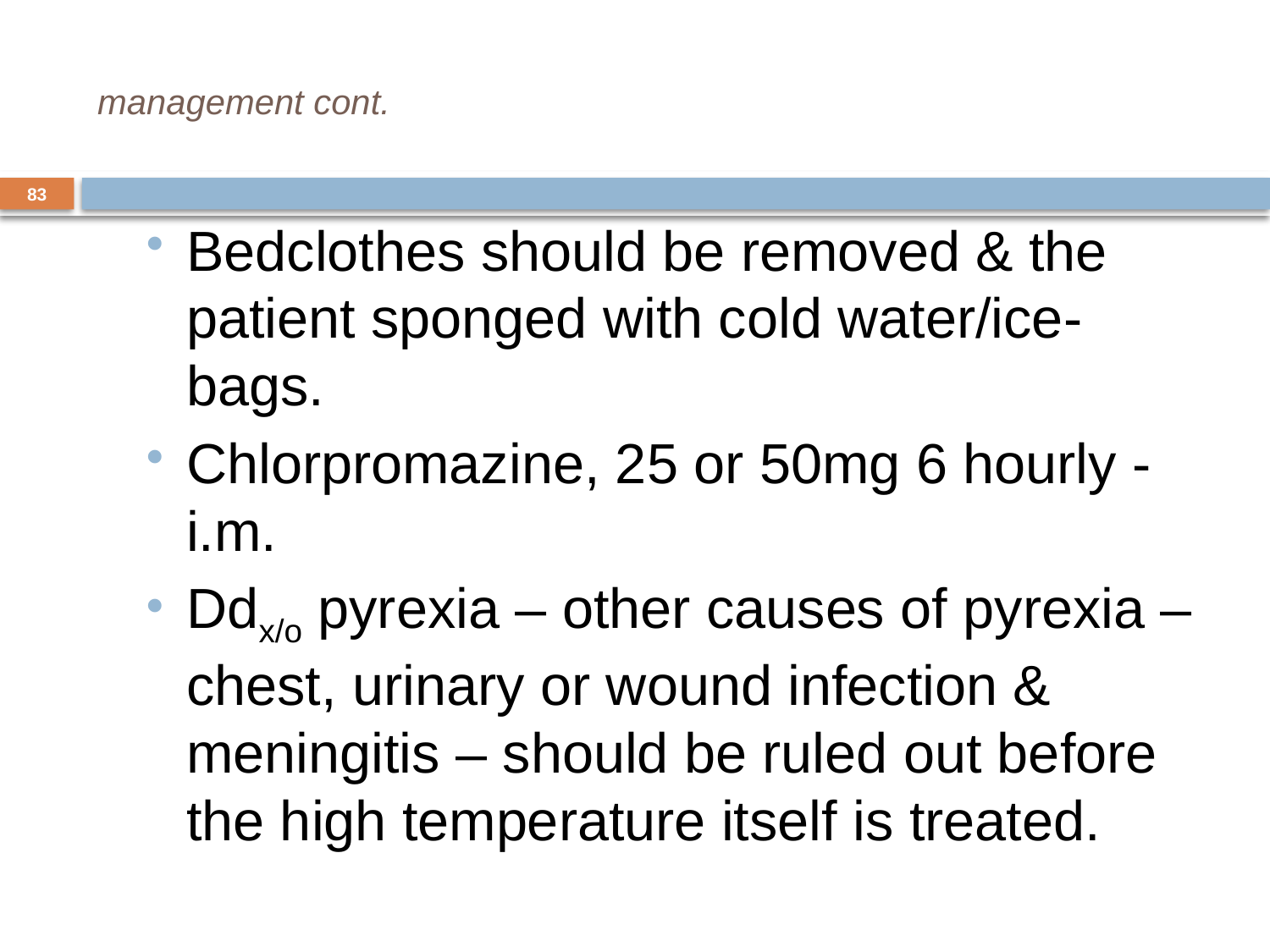

# management cont.
83
Bedclothes should be removed & the patient sponged with cold water/ice-bags.
Chlorpromazine, 25 or 50mg 6 hourly - i.m.
Ddx/o pyrexia – other causes of pyrexia – chest, urinary or wound infection & meningitis – should be ruled out before the high temperature itself is treated.